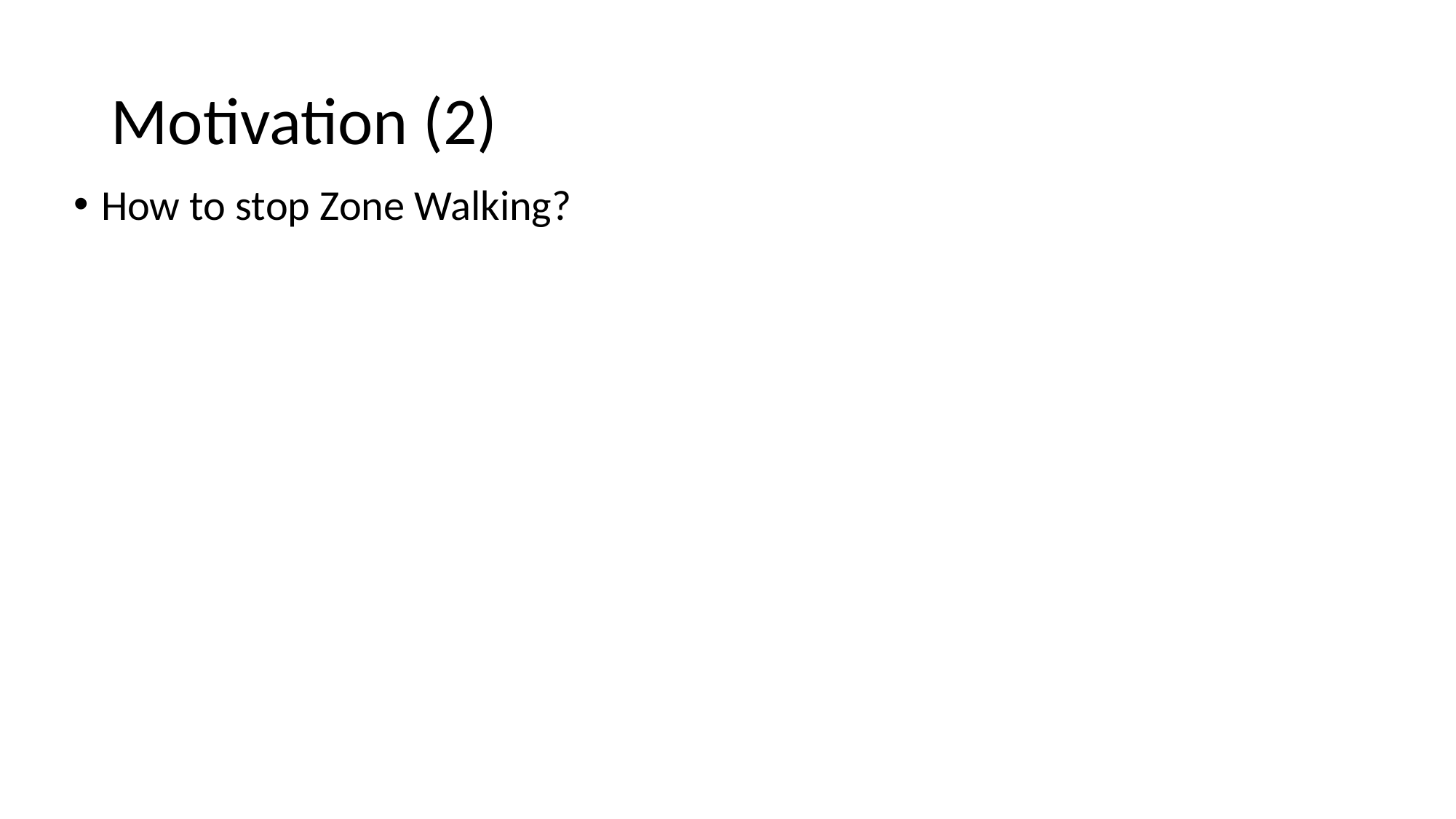

# Motivation (2)
How to stop Zone Walking?